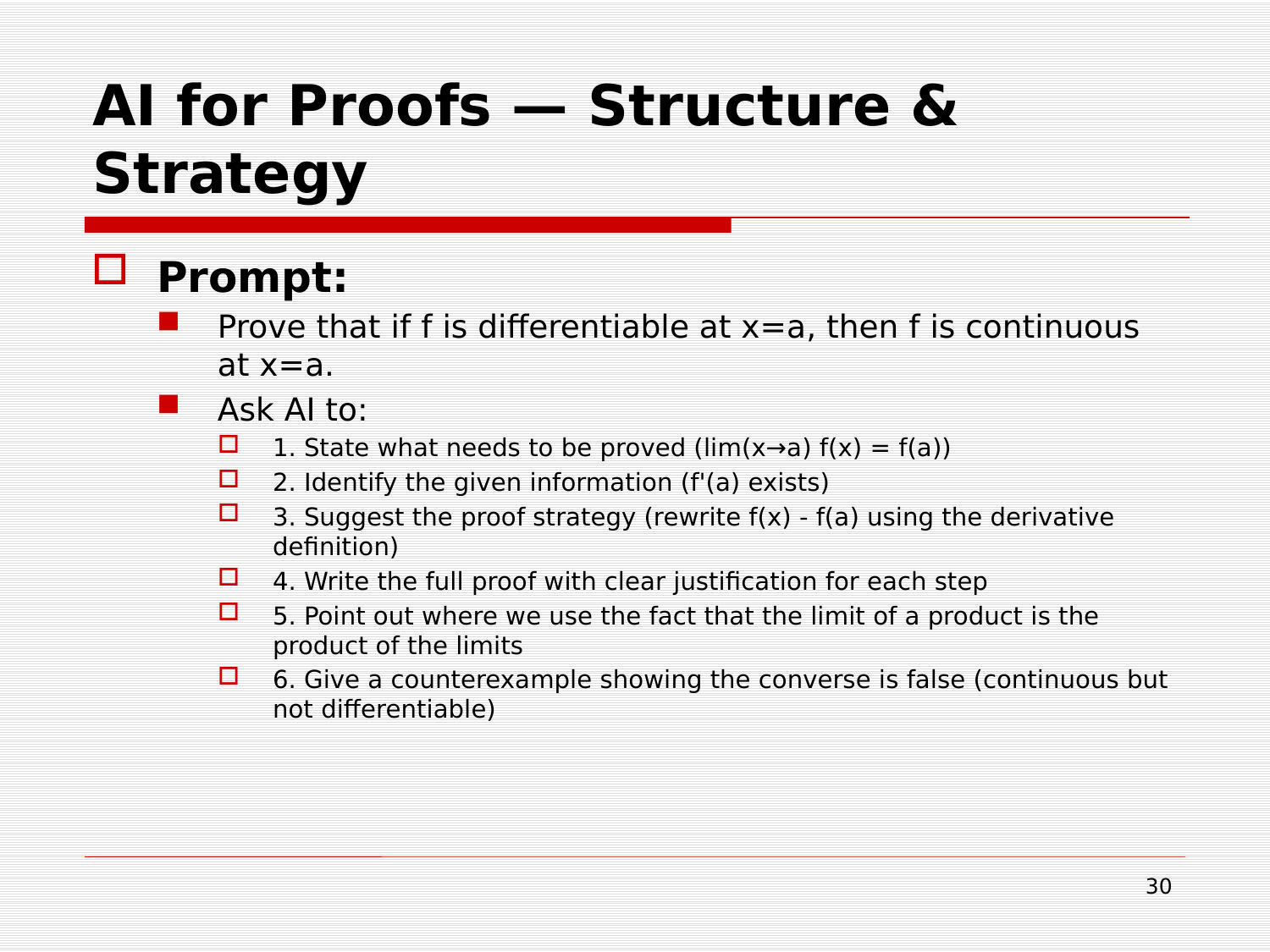

# AI for Proofs — Structure & Strategy
Prompt:
Prove that if f is differentiable at x=a, then f is continuous at x=a.
Ask AI to:
1. State what needs to be proved (lim(x→a) f(x) = f(a))
2. Identify the given information (f'(a) exists)
3. Suggest the proof strategy (rewrite f(x) - f(a) using the derivative definition)
4. Write the full proof with clear justification for each step
5. Point out where we use the fact that the limit of a product is the product of the limits
6. Give a counterexample showing the converse is false (continuous but not differentiable)
30